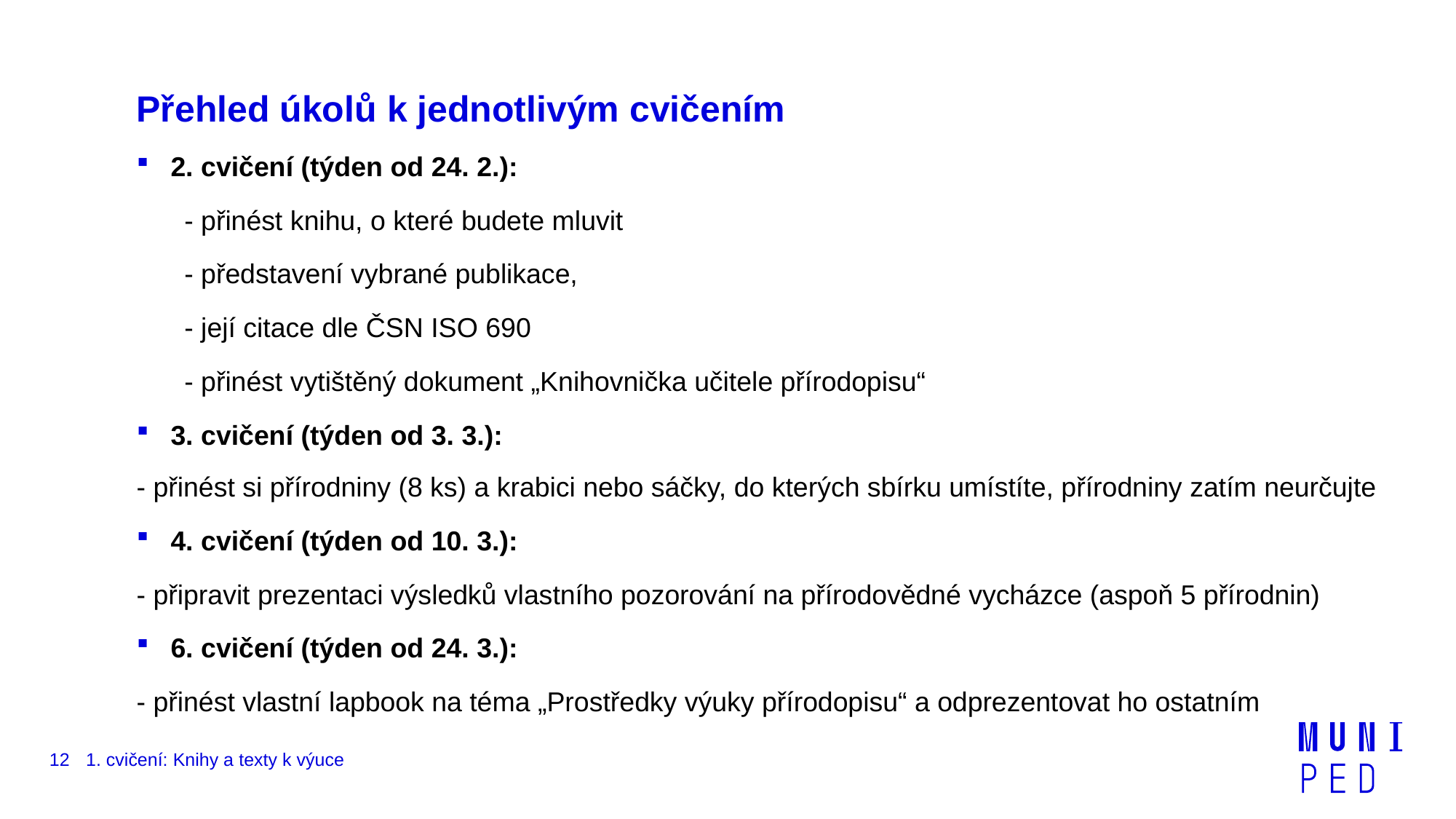

# Přehled úkolů k jednotlivým cvičením
2. cvičení (týden od 24. 2.):
- přinést knihu, o které budete mluvit
- představení vybrané publikace,
- její citace dle ČSN ISO 690
- přinést vytištěný dokument „Knihovnička učitele přírodopisu“
3. cvičení (týden od 3. 3.):
- přinést si přírodniny (8 ks) a krabici nebo sáčky, do kterých sbírku umístíte, přírodniny zatím neurčujte
4. cvičení (týden od 10. 3.):
- připravit prezentaci výsledků vlastního pozorování na přírodovědné vycházce (aspoň 5 přírodnin)
6. cvičení (týden od 24. 3.):
- přinést vlastní lapbook na téma „Prostředky výuky přírodopisu“ a odprezentovat ho ostatním

12
1. cvičení: Knihy a texty k výuce